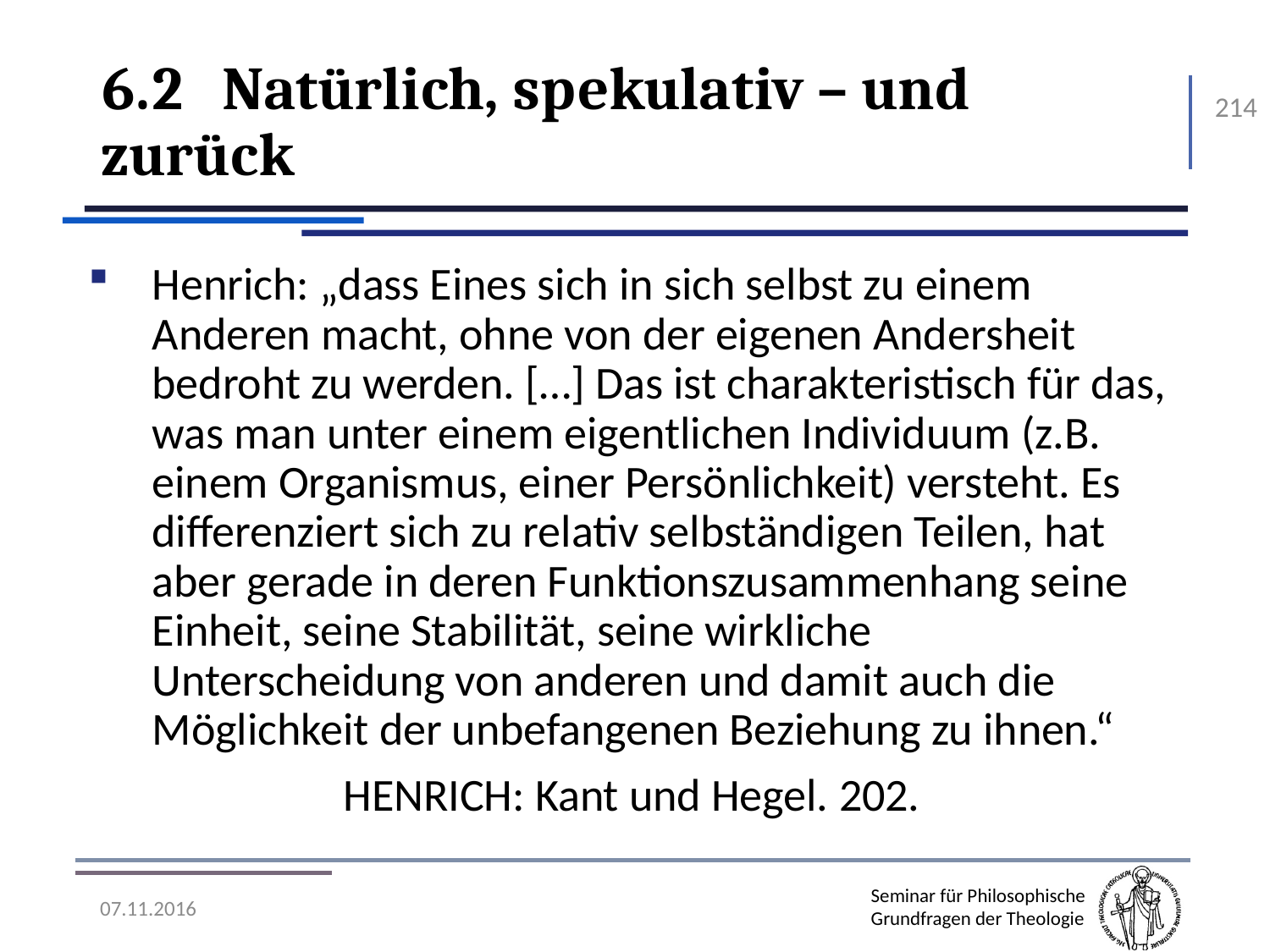

# 6.2	Natürlich, spekulativ – und zurück
214
Henrich: „dass Eines sich in sich selbst zu einem Anderen macht, ohne von der eigenen Andersheit bedroht zu werden. […] Das ist charakteristisch für das, was man unter einem eigentlichen Individuum (z.B. einem Organismus, einer Persönlichkeit) versteht. Es differenziert sich zu relativ selbständigen Teilen, hat aber gerade in deren Funktionszusammenhang seine Einheit, seine Stabilität, seine wirkliche Unterscheidung von anderen und damit auch die Möglichkeit der unbefangenen Beziehung zu ihnen.“
Henrich: Kant und Hegel. 202.
07.11.2016